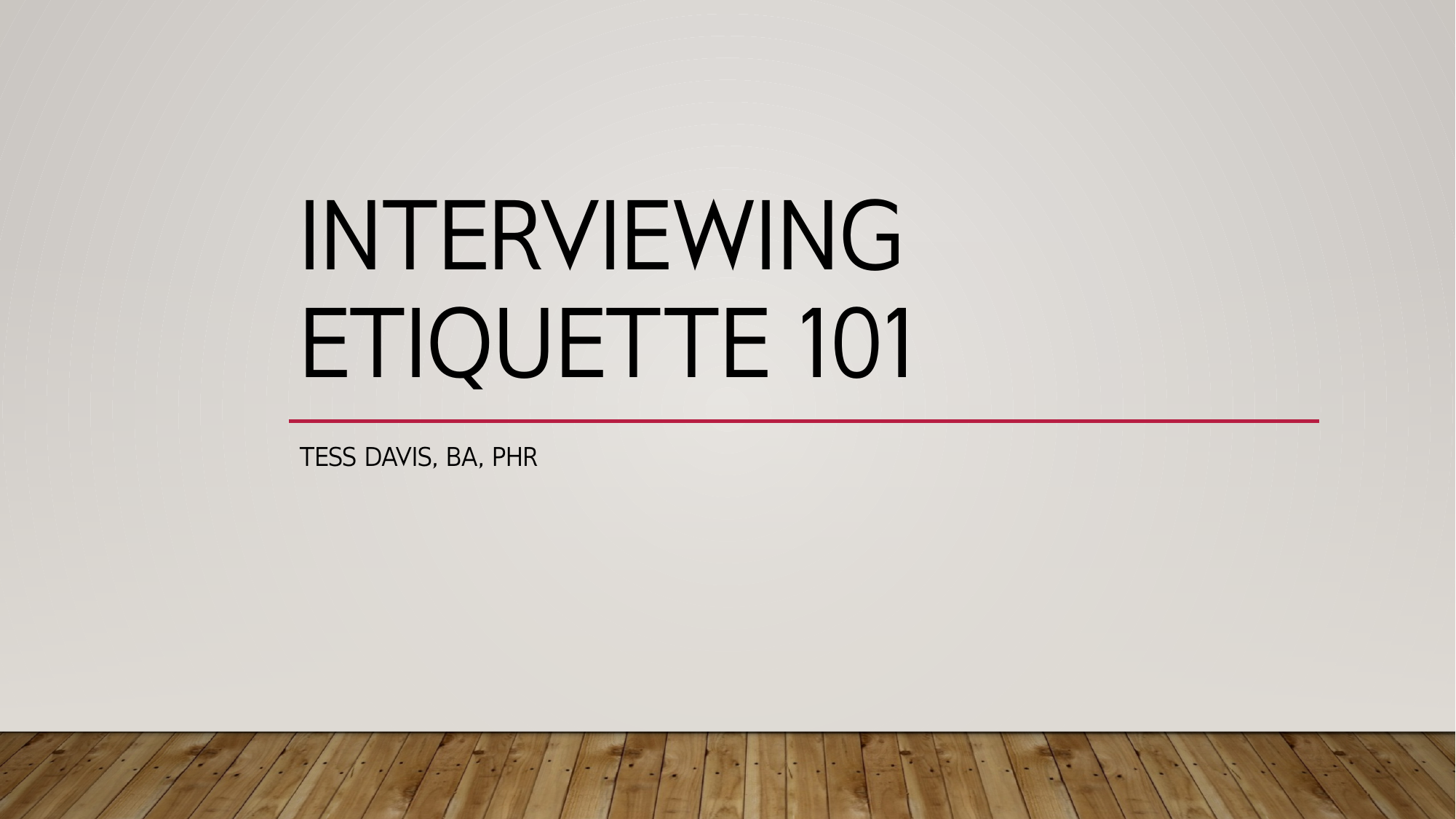

# Interviewing etiquette 101
Tess Davis, BA, PHR